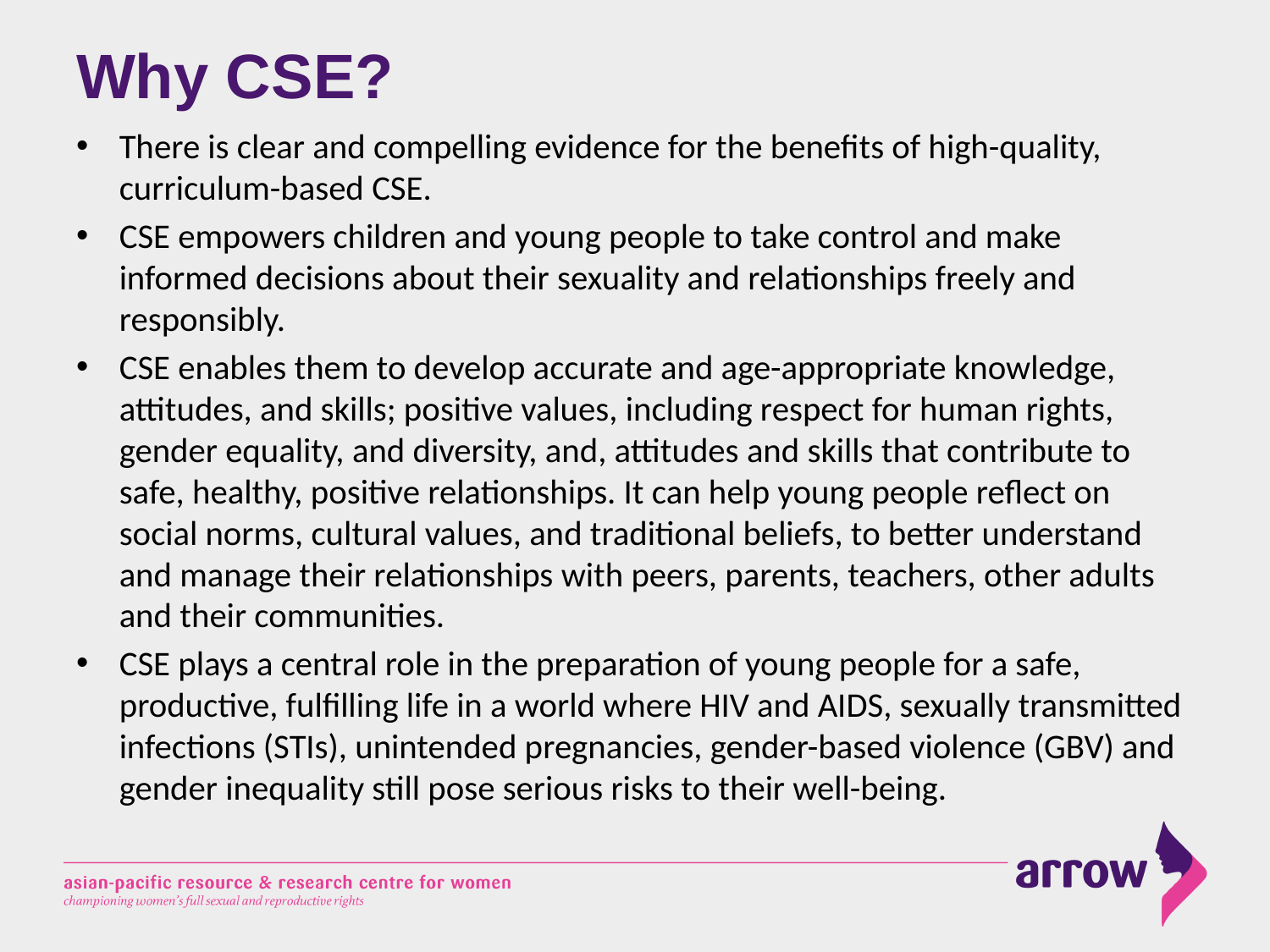

# Why CSE?
There is clear and compelling evidence for the benefits of high-quality, curriculum-based CSE.
CSE empowers children and young people to take control and make informed decisions about their sexuality and relationships freely and responsibly.
CSE enables them to develop accurate and age-appropriate knowledge, attitudes, and skills; positive values, including respect for human rights, gender equality, and diversity, and, attitudes and skills that contribute to safe, healthy, positive relationships. It can help young people reflect on social norms, cultural values, and traditional beliefs, to better understand and manage their relationships with peers, parents, teachers, other adults and their communities.
CSE plays a central role in the preparation of young people for a safe, productive, fulfilling life in a world where HIV and AIDS, sexually transmitted infections (STIs), unintended pregnancies, gender-based violence (GBV) and gender inequality still pose serious risks to their well-being.